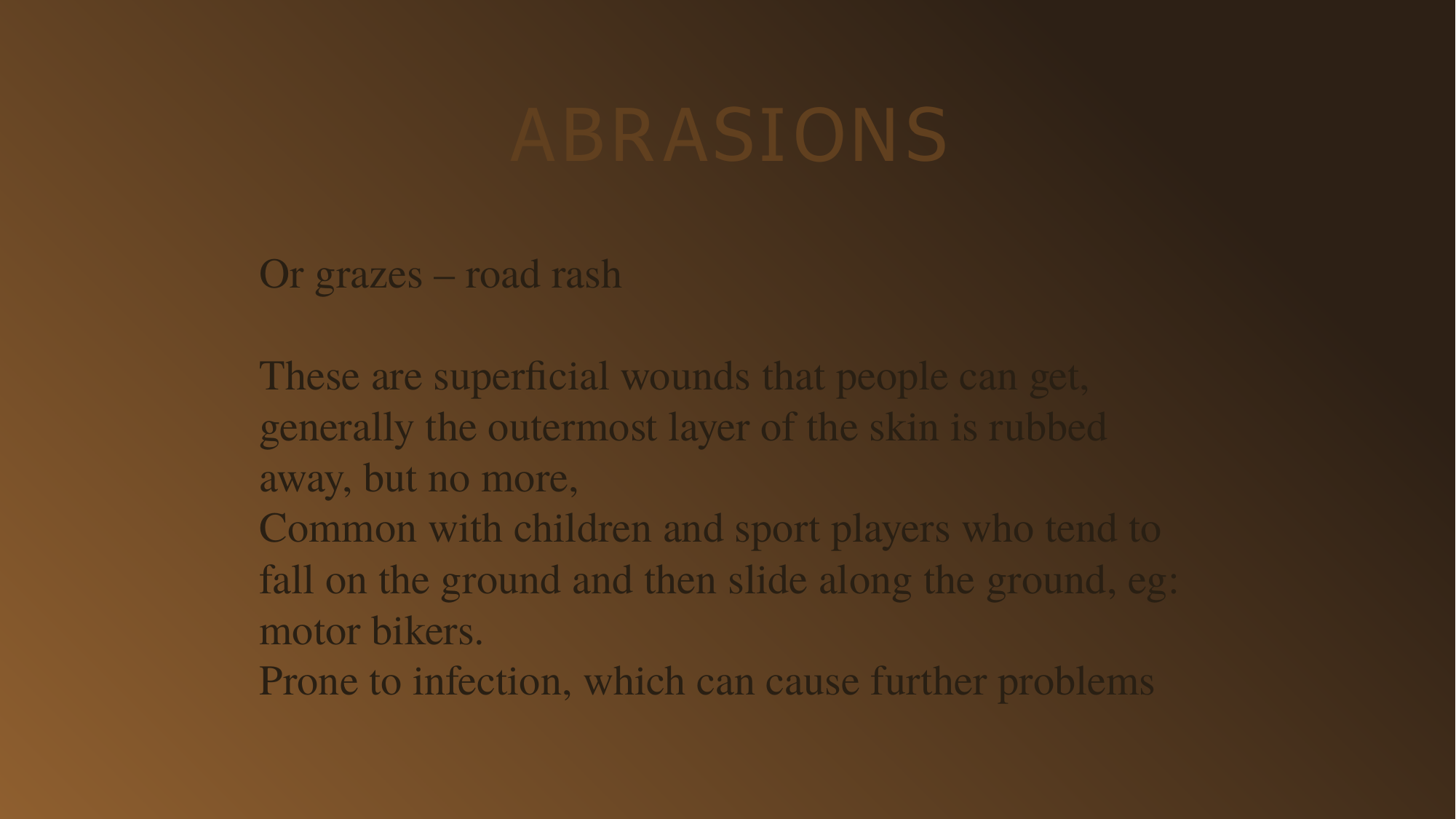

ABRASIONS
Or grazes – road rash

These are superficial wounds that people can get, generally the outermost layer of the skin is rubbed away, but no more,
Common with children and sport players who tend to fall on the ground and then slide along the ground, eg: motor bikers.
Prone to infection, which can cause further problems